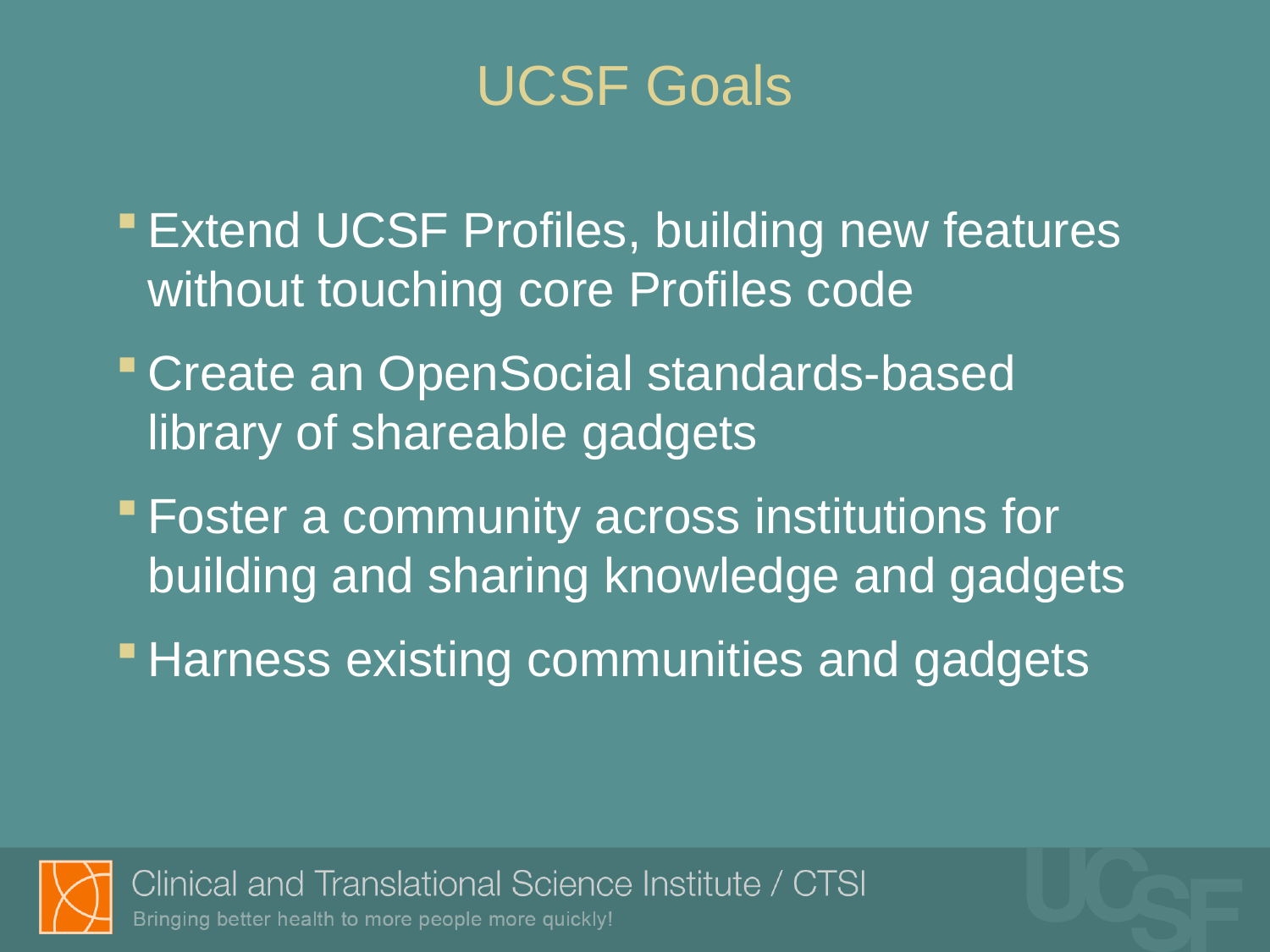

# UCSF Goals
Extend UCSF Profiles, building new features without touching core Profiles code
Create an OpenSocial standards-based library of shareable gadgets
Foster a community across institutions for building and sharing knowledge and gadgets
Harness existing communities and gadgets